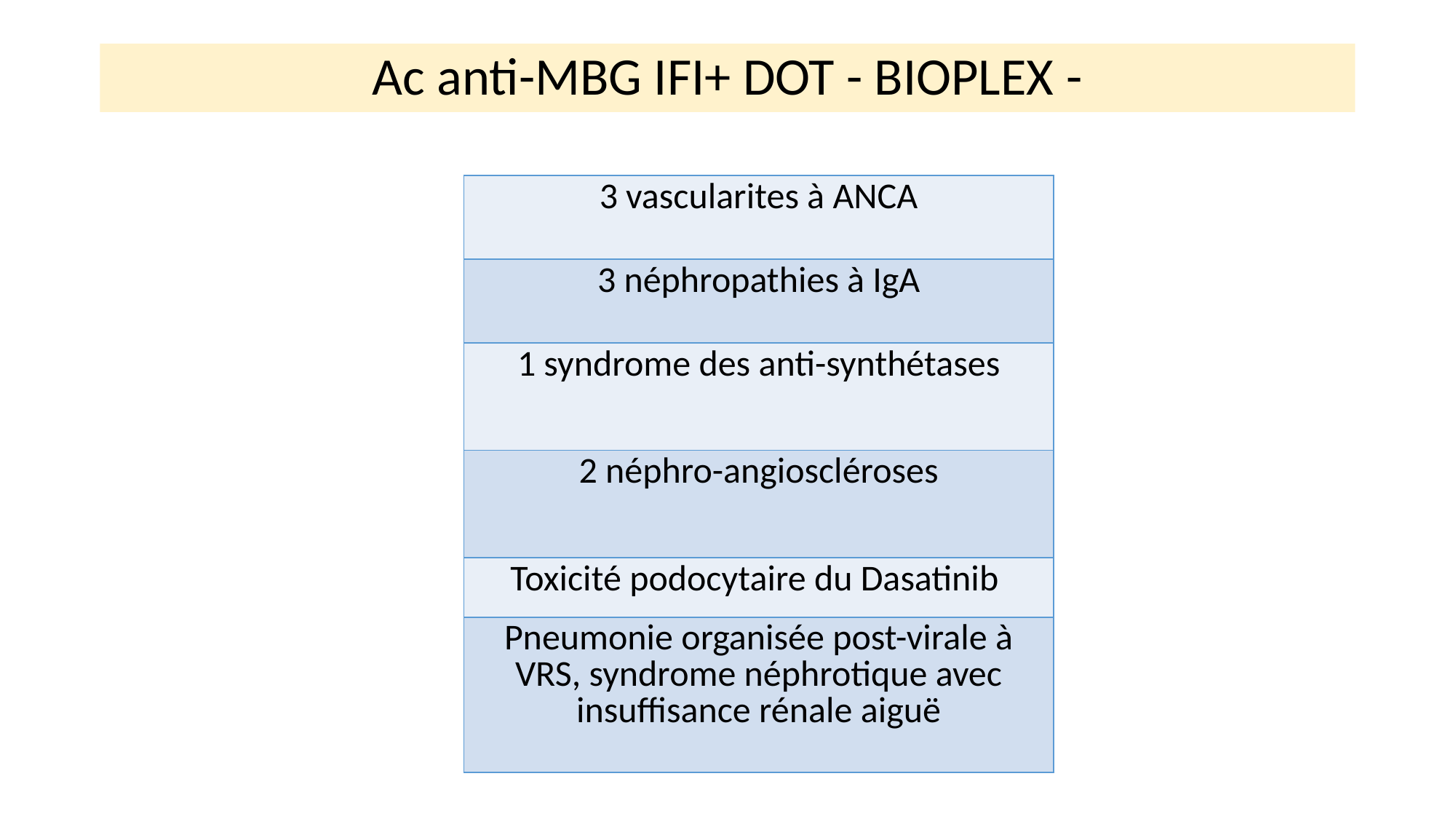

# Ac anti-MBG IFI+ DOT - BIOPLEX -
| 3 vascularites à ANCA |
| --- |
| 3 néphropathies à IgA |
| 1 syndrome des anti-synthétases |
| 2 néphro-angioscléroses |
| Toxicité podocytaire du Dasatinib |
| Pneumonie organisée post-virale à VRS, syndrome néphrotique avec insuffisance rénale aiguë |